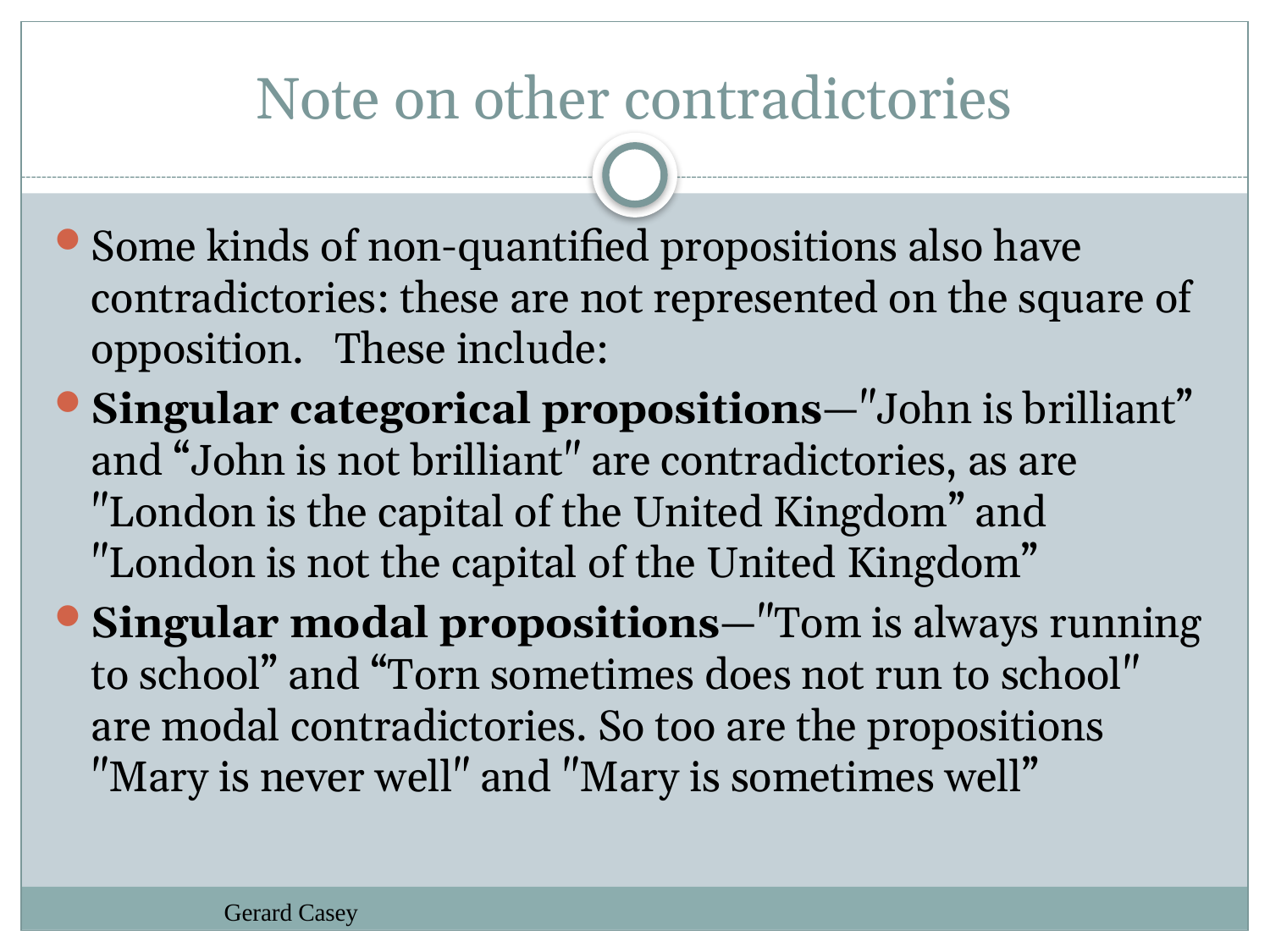

# Note on other contradictories
Some kinds of non-quantified propositions also have contradictories: these are not represented on the square of opposition.   These include:
Singular categorical propositions—"John is brilliant” and “John is not brilliant" are contradictories, as are "London is the capital of the United Kingdom” and "London is not the capital of the United Kingdom”
Singular modal propositions—"Tom is always running to school” and “Torn sometimes does not run to school" are modal contradictories. So too are the propositions "Mary is never well" and "Mary is sometimes well”
Gerard Casey